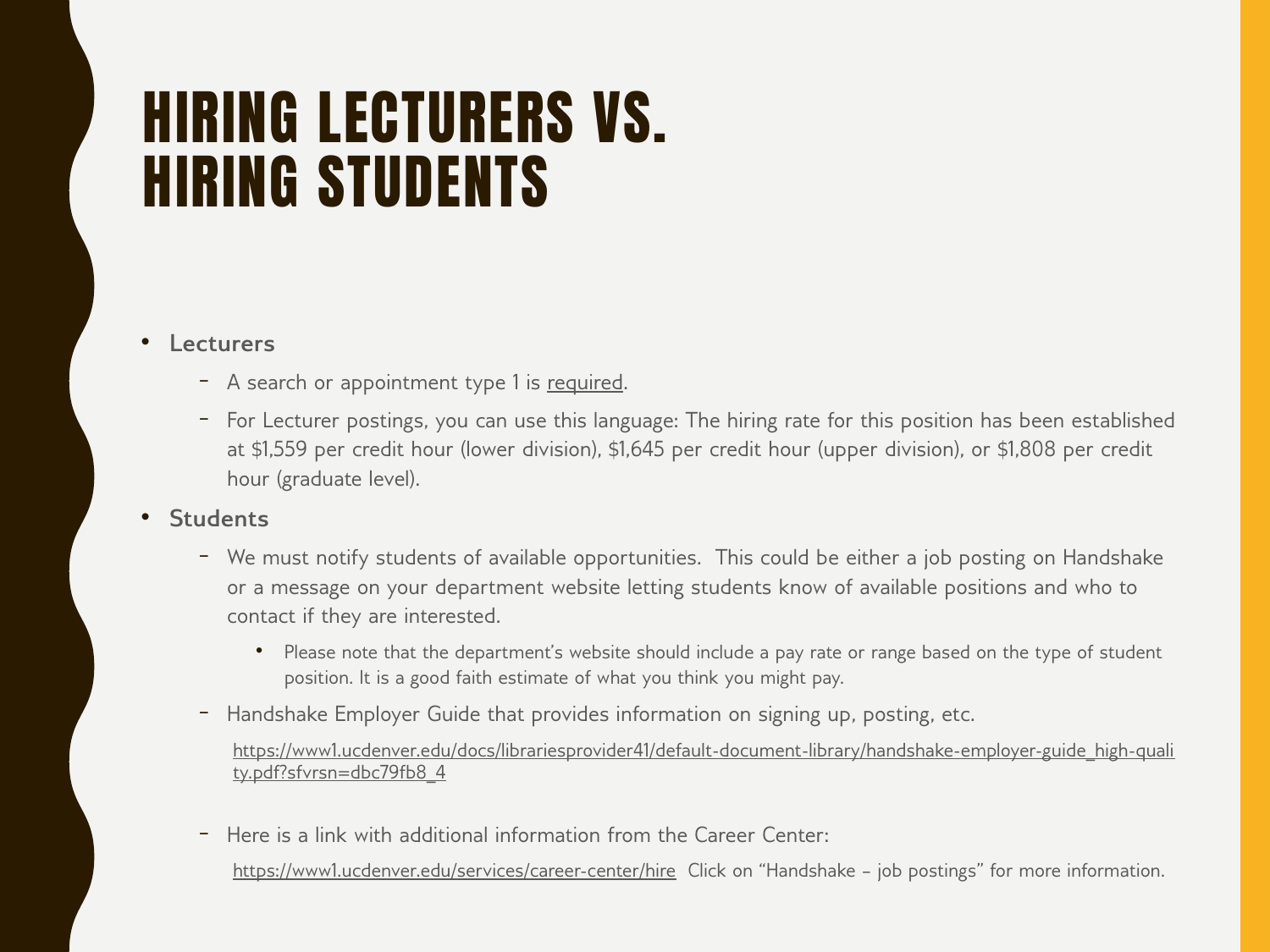

# Hiring Lecturers vs. Hiring Students
Lecturers
A search or appointment type 1 is required.
For Lecturer postings, you can use this language: The hiring rate for this position has been established at $1,559 per credit hour (lower division), $1,645 per credit hour (upper division), or $1,808 per credit hour (graduate level).
Students
We must notify students of available opportunities.  This could be either a job posting on Handshake or a message on your department website letting students know of available positions and who to contact if they are interested.
Please note that the department’s website should include a pay rate or range based on the type of student position. It is a good faith estimate of what you think you might pay.
Handshake Employer Guide that provides information on signing up, posting, etc.
https://www1.ucdenver.edu/docs/librariesprovider41/default-document-library/handshake-employer-guide_high-quality.pdf?sfvrsn=dbc79fb8_4
Here is a link with additional information from the Career Center:
https://www1.ucdenver.edu/services/career-center/hire  Click on “Handshake – job postings” for more information.